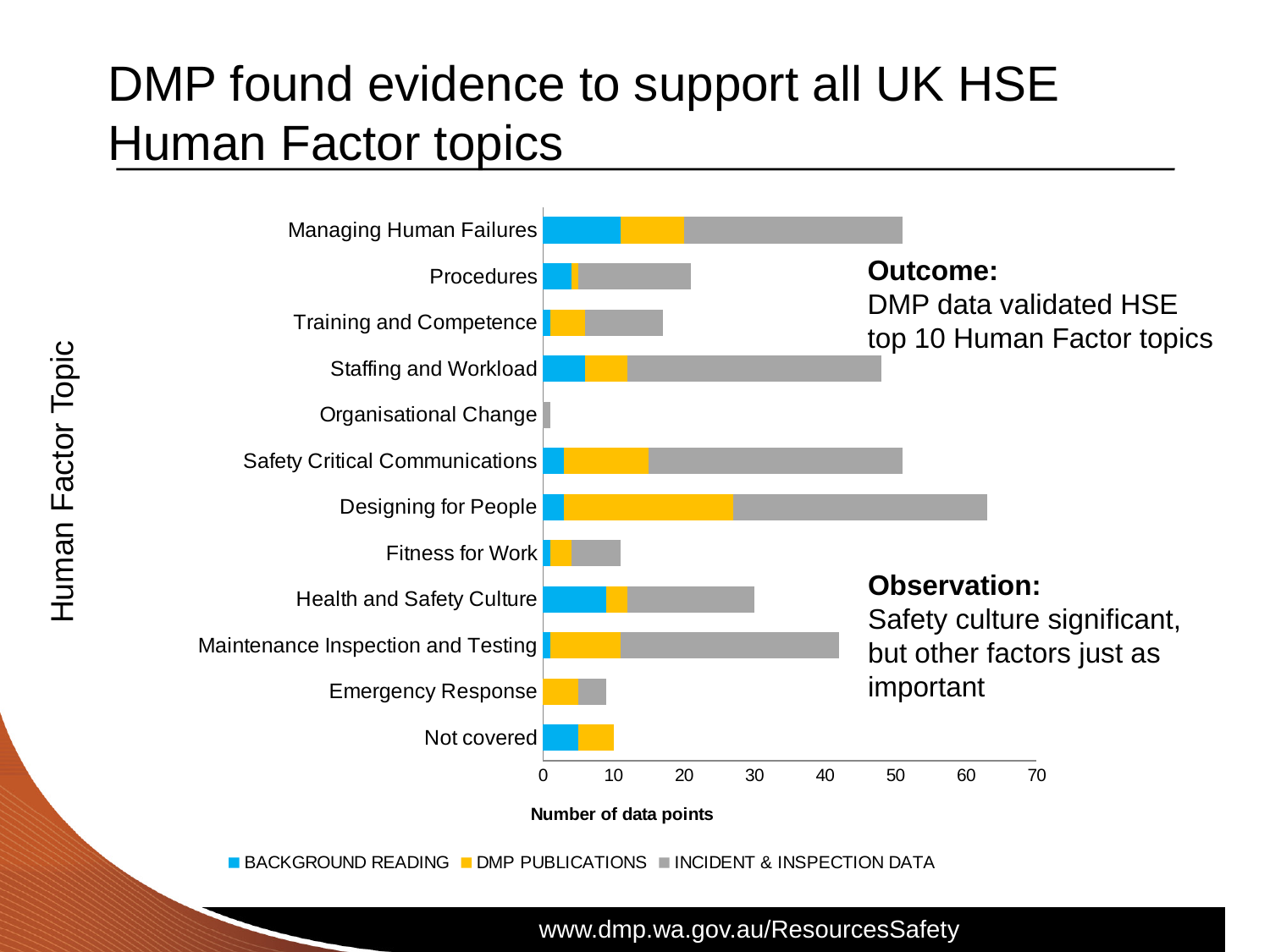

# DMP found evidence to support all UK HSE Human Factor topics

### Chart

| Category | BACKGROUND READING | DMP PUBLICATIONS | INCIDENT & INSPECTION DATA |
|---|---|---|---|
| Not covered | 5.0 | 5.0 | 0.0 |
| Emergency Response | 0.0 | 5.0 | 4.0 |
| Maintenance Inspection and Testing | 1.0 | 10.0 | 31.0 |
| Health and Safety Culture | 9.0 | 3.0 | 18.0 |
| Fitness for Work | 1.0 | 3.0 | 7.0 |
| Designing for People | 3.0 | 24.0 | 36.0 |
| Safety Critical Communications | 3.0 | 12.0 | 36.0 |
| Organisational Change | 0.0 | 0.0 | 1.0 |
| Staffing and Workload | 6.0 | 6.0 | 36.0 |
| Training and Competence | 1.0 | 5.0 | 11.0 |
| Procedures | 4.0 | 1.0 | 16.0 |
| Managing Human Failures | 11.0 | 9.0 | 31.0 |
Outcome:
DMP data validated HSE top 10 Human Factor topics
Human Factor Topic
Observation:
Safety culture significant, but other factors just as important